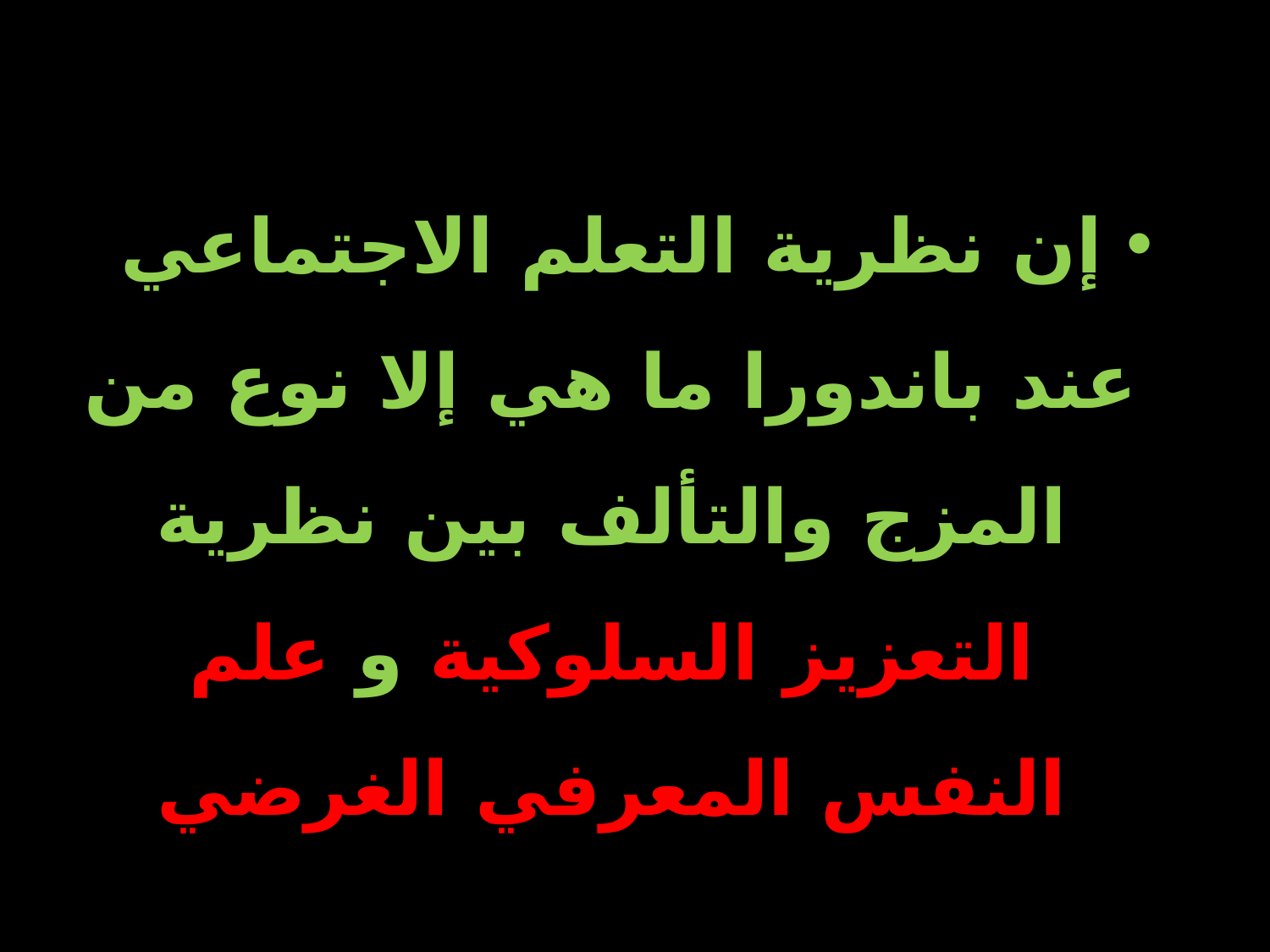

إن نظرية التعلم الاجتماعي عند باندورا ما هي إلا نوع من المزج والتألف بين نظرية التعزيز السلوكية و علم النفس المعرفي الغرضي